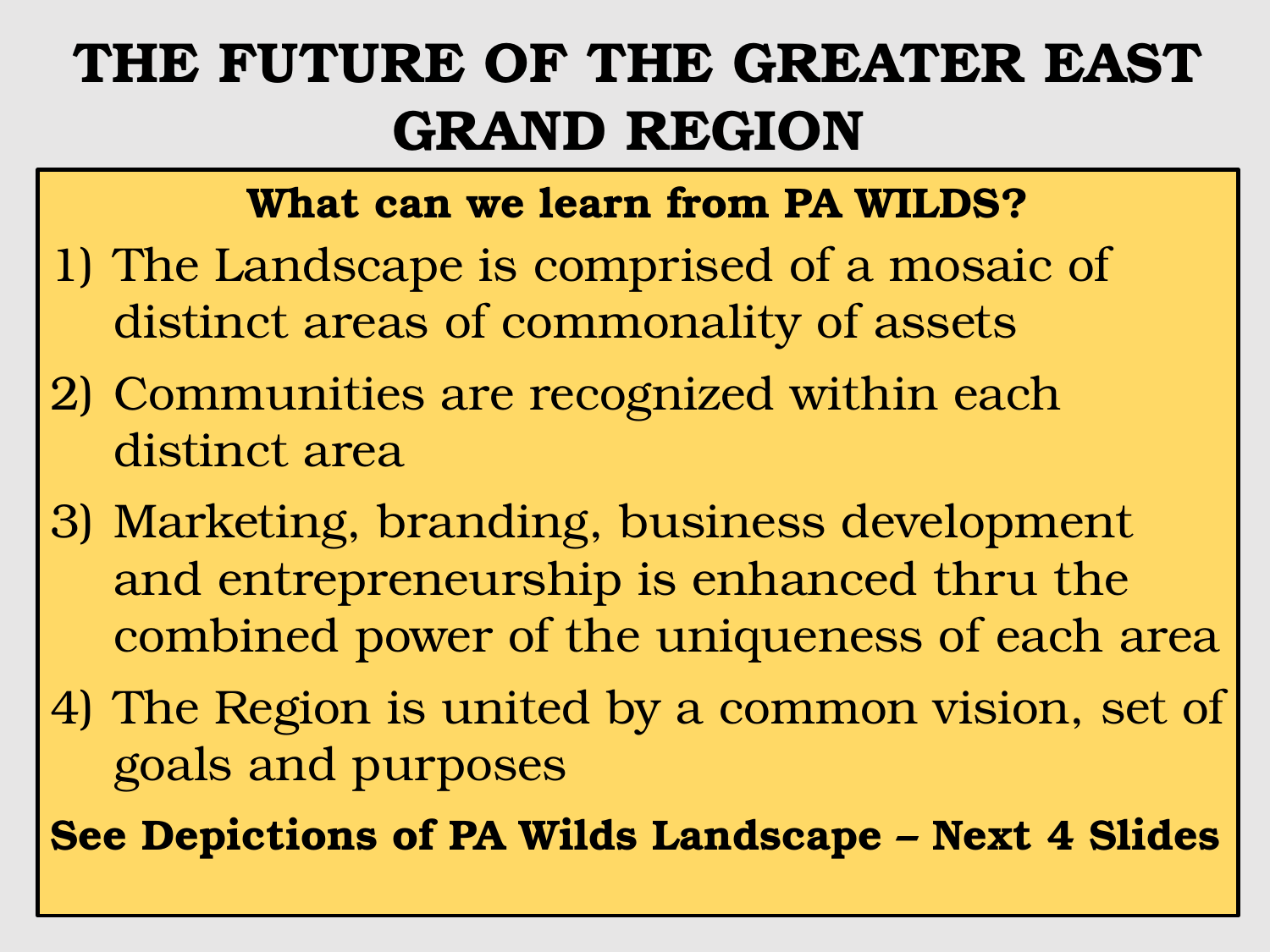

THE FUTURE OF THE GREATER EAST GRAND REGION
What can we learn from PA WILDS?
The Landscape is comprised of a mosaic of distinct areas of commonality of assets
Communities are recognized within each distinct area
Marketing, branding, business development and entrepreneurship is enhanced thru the combined power of the uniqueness of each area
The Region is united by a common vision, set of goals and purposes
See Depictions of PA Wilds Landscape – Next 4 Slides
10